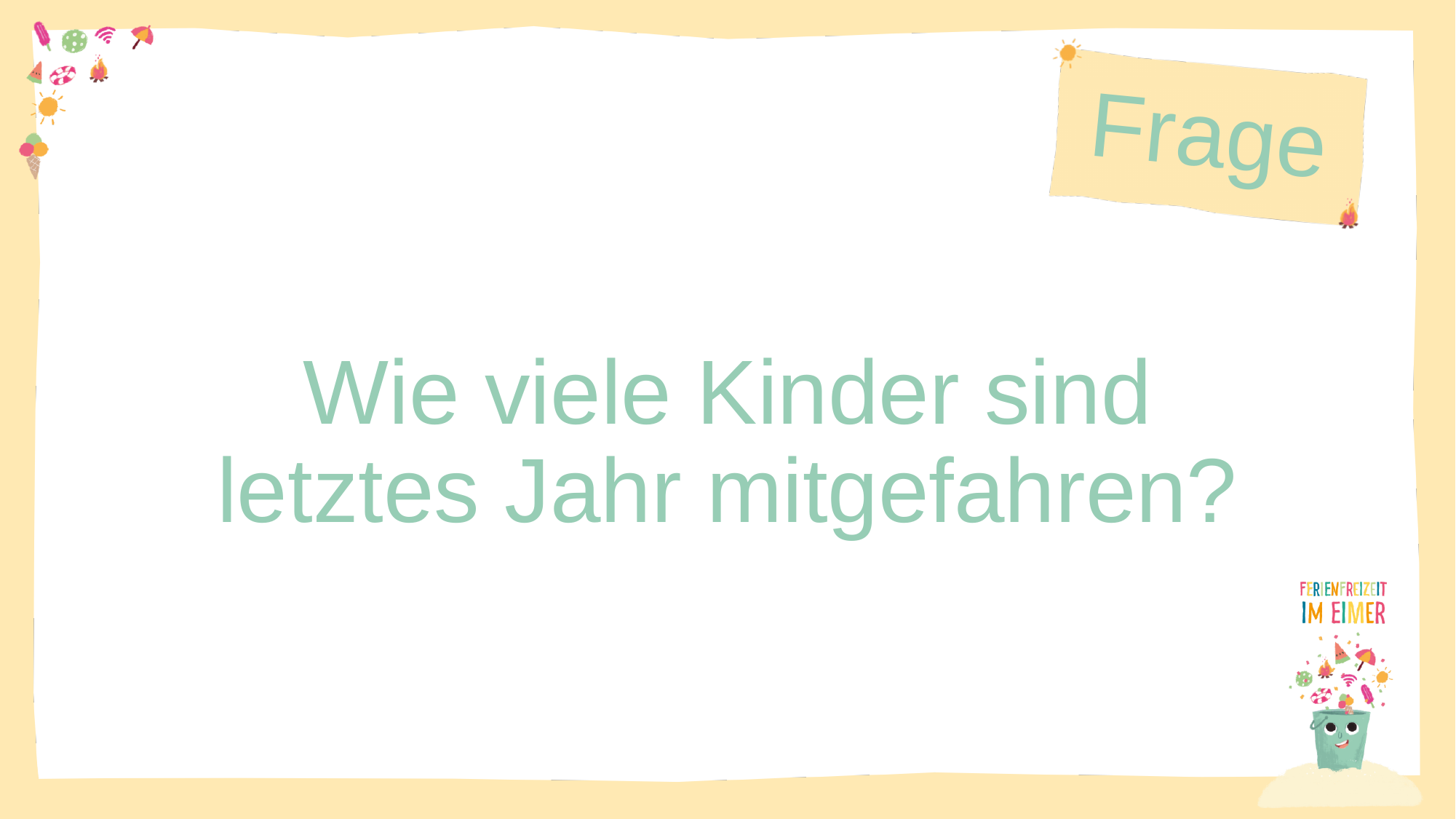

Wie viele Kinder sind letztes Jahr mitgefahren?